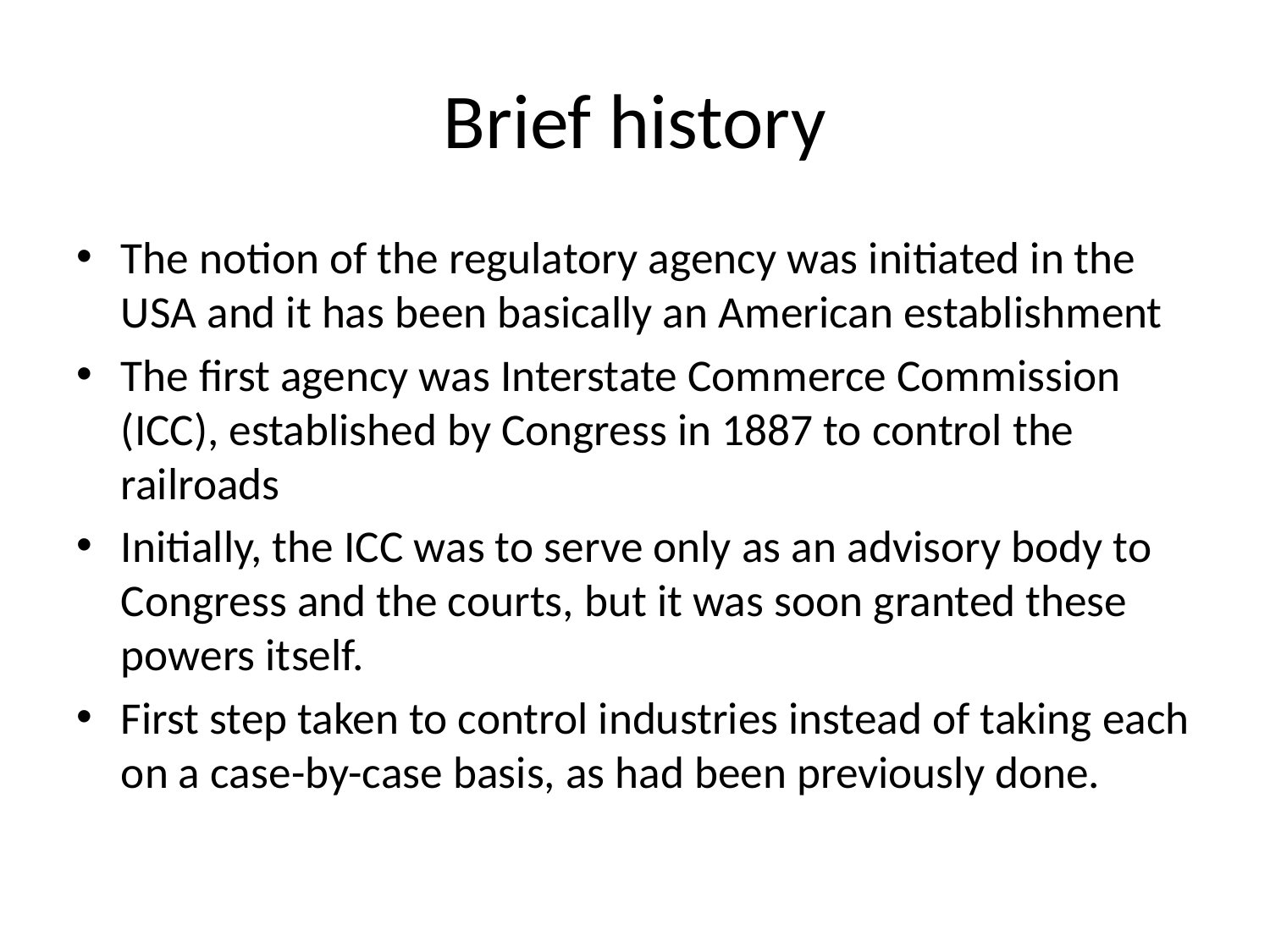

# Brief history
The notion of the regulatory agency was initiated in the USA and it has been basically an American establishment
The first agency was Interstate Commerce Commission (ICC), established by Congress in 1887 to control the railroads
Initially, the ICC was to serve only as an advisory body to Congress and the courts, but it was soon granted these powers itself.
First step taken to control industries instead of taking each on a case-by-case basis, as had been previously done.